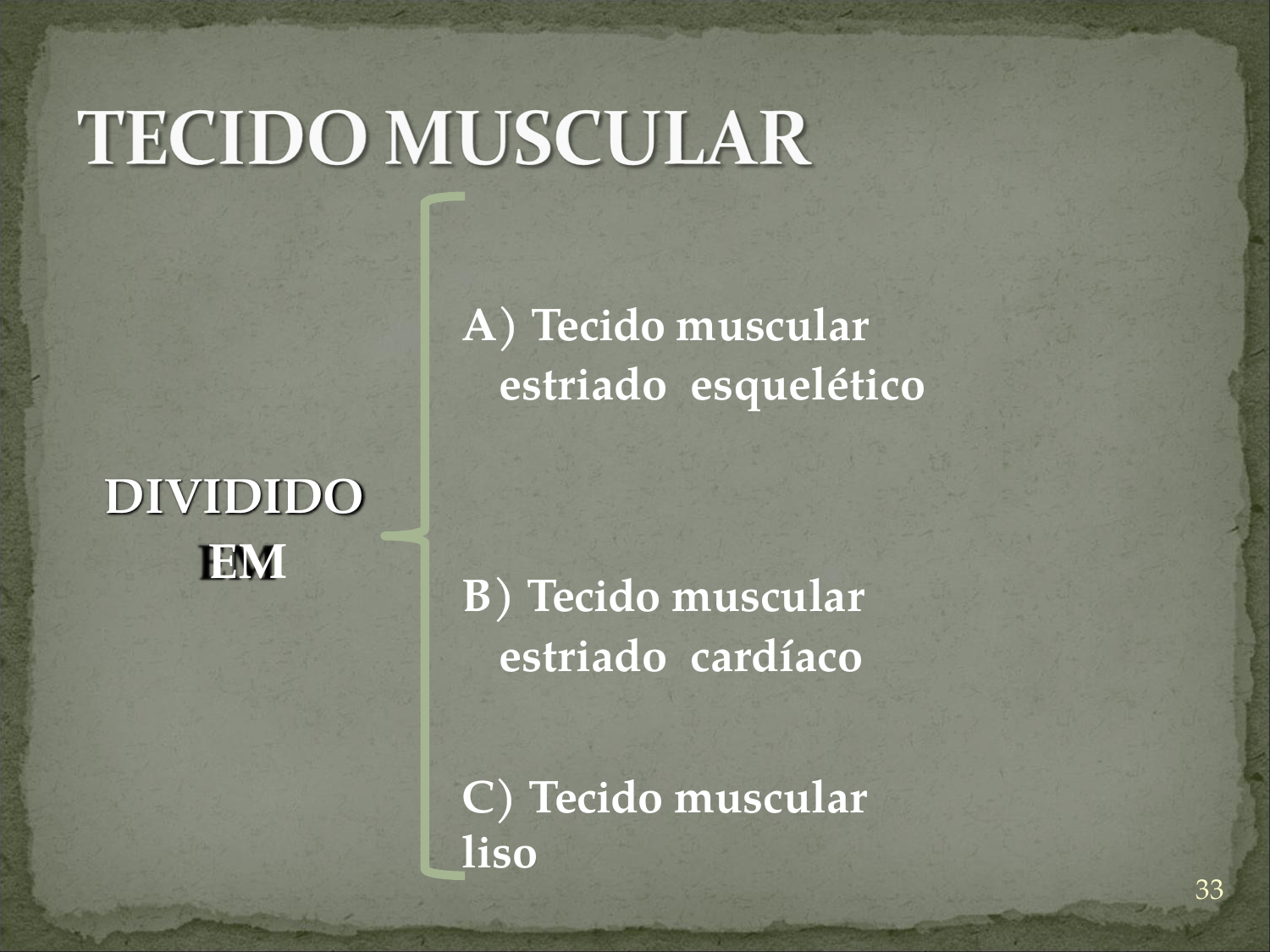

# A) Tecido muscular estriado  esquelético
DIVIDIDO  EM

B) Tecido muscular estriado  cardíaco
C) Tecido muscular liso
33